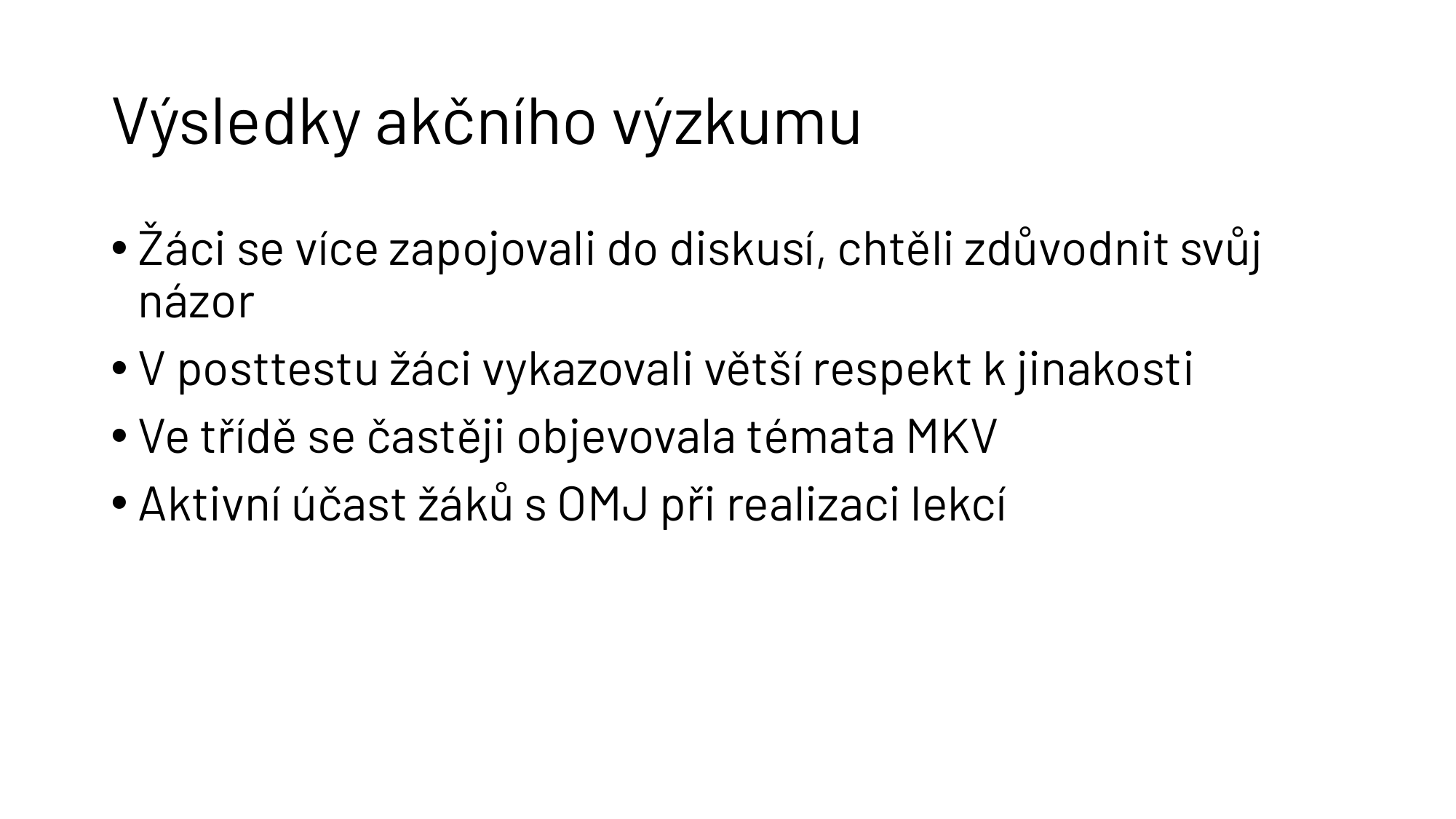

# Výsledky akčního výzkumu
Žáci se více zapojovali do diskusí, chtěli zdůvodnit svůj názor
V posttestu žáci vykazovali větší respekt k jinakosti
Ve třídě se častěji objevovala témata MKV
Aktivní účast žáků s OMJ při realizaci lekcí